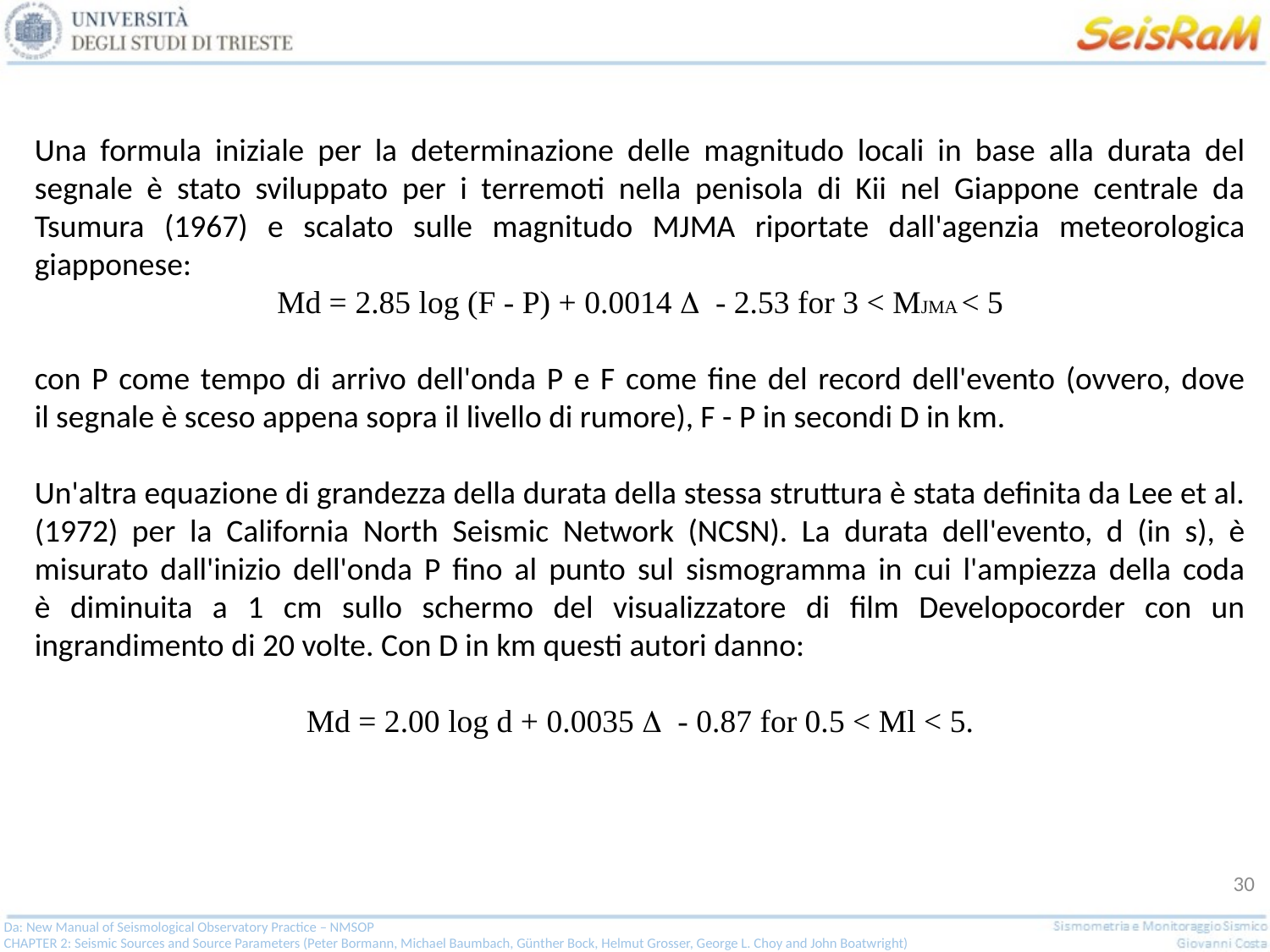

Una formula iniziale per la determinazione delle magnitudo locali in base alla durata del segnale è stato sviluppato per i terremoti nella penisola di Kii nel Giappone centrale da Tsumura (1967) e scalato sulle magnitudo MJMA riportate dall'agenzia meteorologica giapponese:
Md = 2.85 log (F - P) + 0.0014 Δ - 2.53 for 3 < MJMA < 5
con P come tempo di arrivo dell'onda P e F come fine del record dell'evento (ovvero, dove
il segnale è sceso appena sopra il livello di rumore), F - P in secondi D in km.
Un'altra equazione di grandezza della durata della stessa struttura è stata definita da Lee et al.
(1972) per la California North Seismic Network (NCSN). La durata dell'evento, d (in s), è
misurato dall'inizio dell'onda P fino al punto sul sismogramma in cui l'ampiezza della coda
è diminuita a 1 cm sullo schermo del visualizzatore di film Developocorder con un ingrandimento di 20 volte. Con D in km questi autori danno:

Md = 2.00 log d + 0.0035 Δ - 0.87 for 0.5 < Ml < 5.
30
Da: New Manual of Seismological Observatory Practice – NMSOP
CHAPTER 2: Seismic Sources and Source Parameters (Peter Bormann, Michael Baumbach, Günther Bock, Helmut Grosser, George L. Choy and John Boatwright)